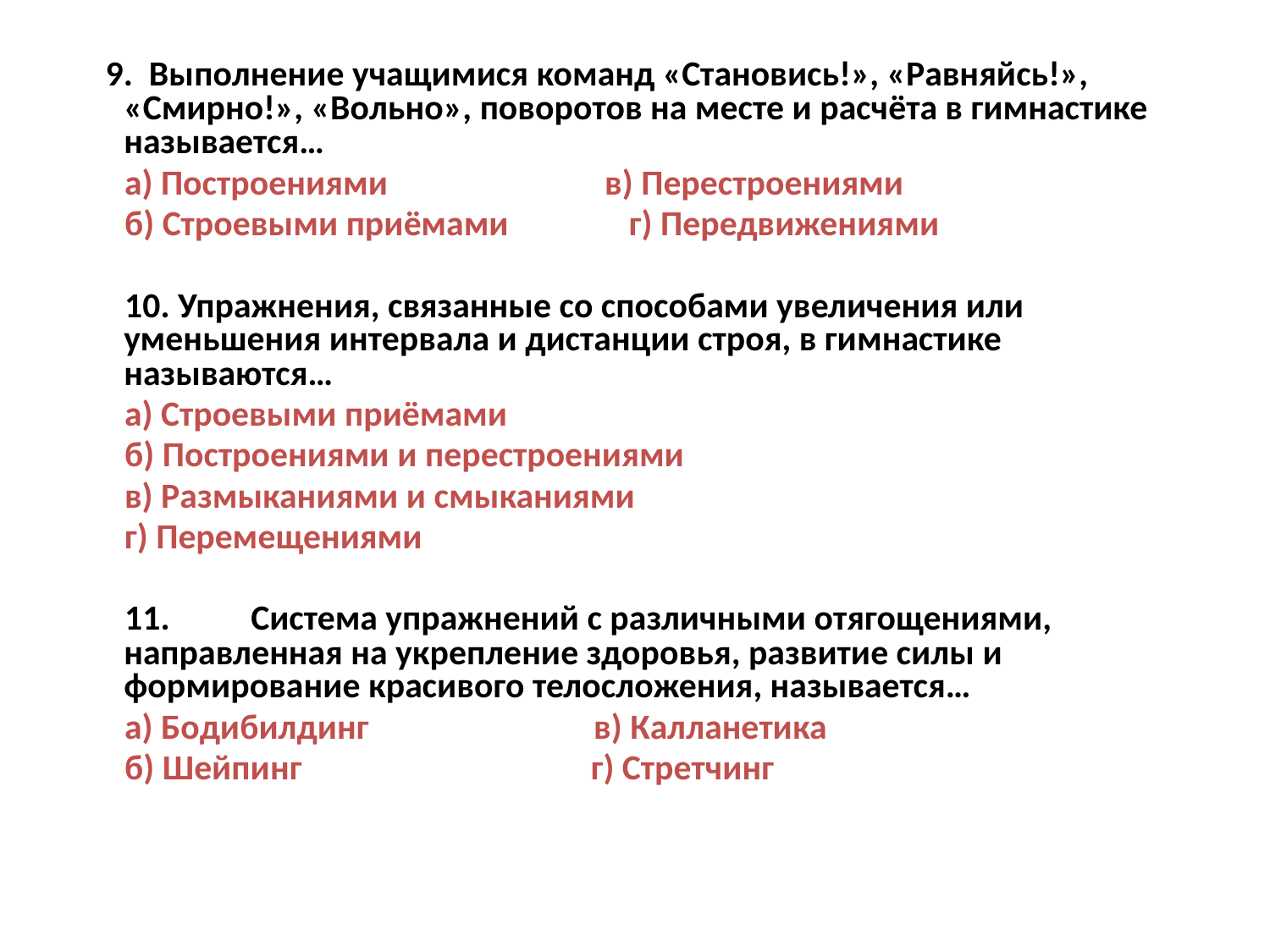

9.  Выполнение учащимися команд «Становись!», «Равняйсь!», «Смирно!», «Вольно», поворотов на месте и расчёта в гимнастике называется…
      а) Построениями                           в) Перестроениями
      б) Строевыми приёмами               г) Передвижениями

      10. Упражнения, связанные со способами увеличения или уменьшения интервала и дистанции строя, в гимнастике называются…
      а) Строевыми приёмами
      б) Построениями и перестроениями
      в) Размыканиями и смыканиями
      г) Перемещениями

      11. 	Система упражнений с различными отягощениями, направленная на укрепление здоровья, развитие силы и формирование красивого телосложения, называется…
      а) Бодибилдинг                            в) Калланетика
      б) Шейпинг                                    г) Стретчинг